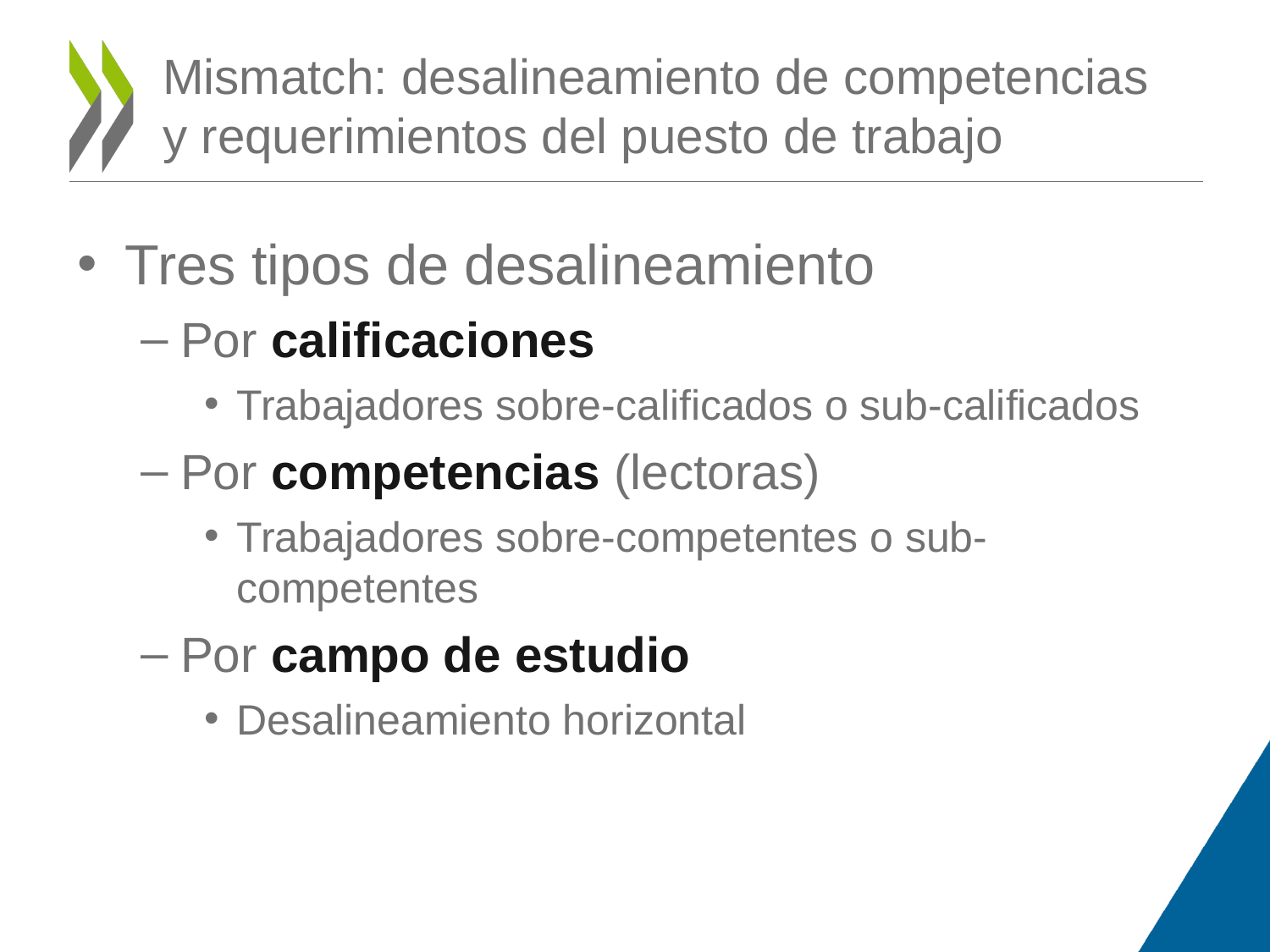

# Mismatch: desalineamiento de competencias y requerimientos del puesto de trabajo
Tres tipos de desalineamiento
Por calificaciones
Trabajadores sobre-calificados o sub-calificados
Por competencias (lectoras)
Trabajadores sobre-competentes o sub-competentes
Por campo de estudio
Desalineamiento horizontal